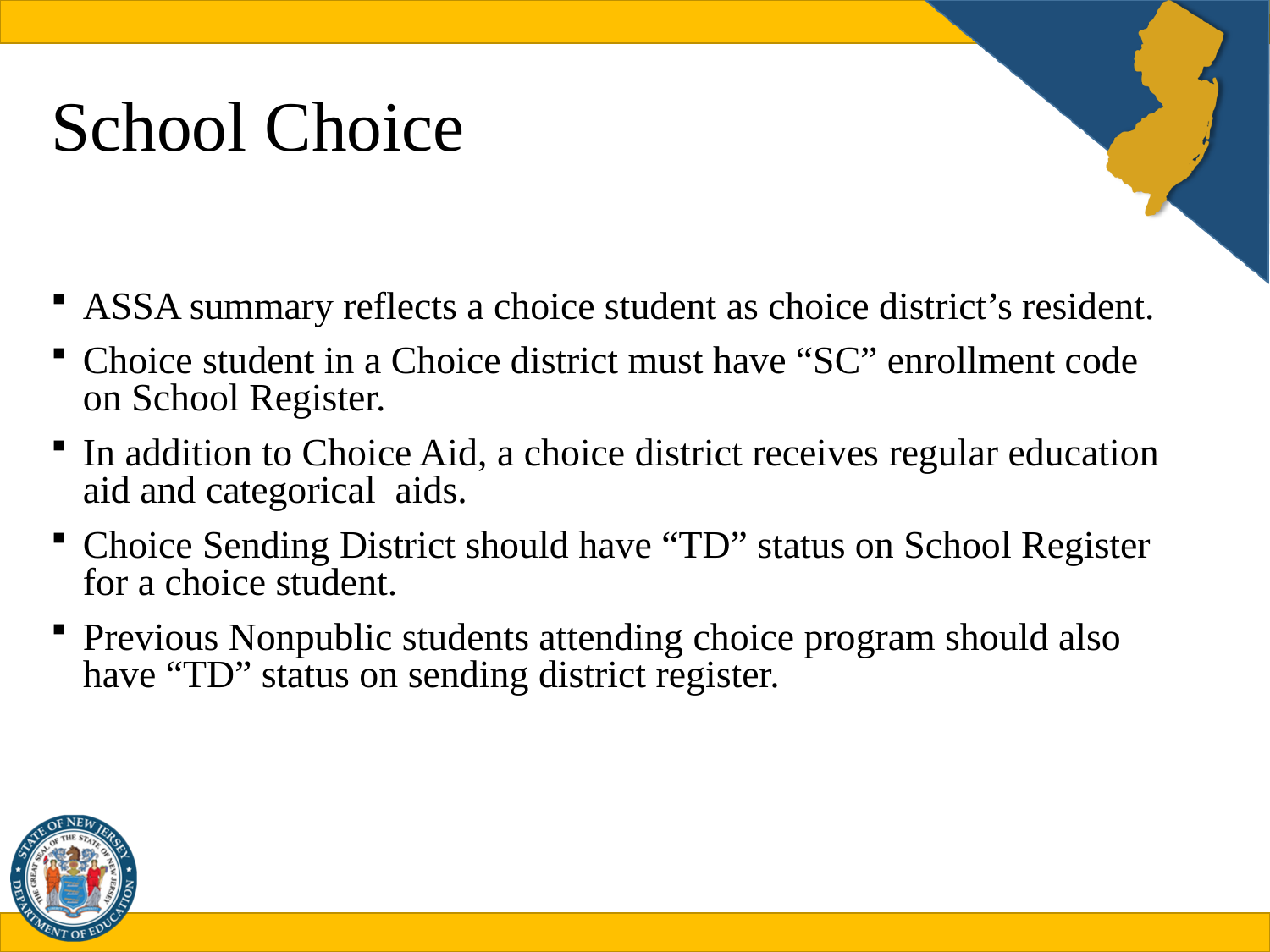

# School Choice
ASSA summary reflects a choice student as choice district’s resident.
Choice student in a Choice district must have “SC” enrollment code on School Register.
In addition to Choice Aid, a choice district receives regular education aid and categorical  aids.
Choice Sending District should have “TD” status on School Register for a choice student.
Previous Nonpublic students attending choice program should also have “TD” status on sending district register.